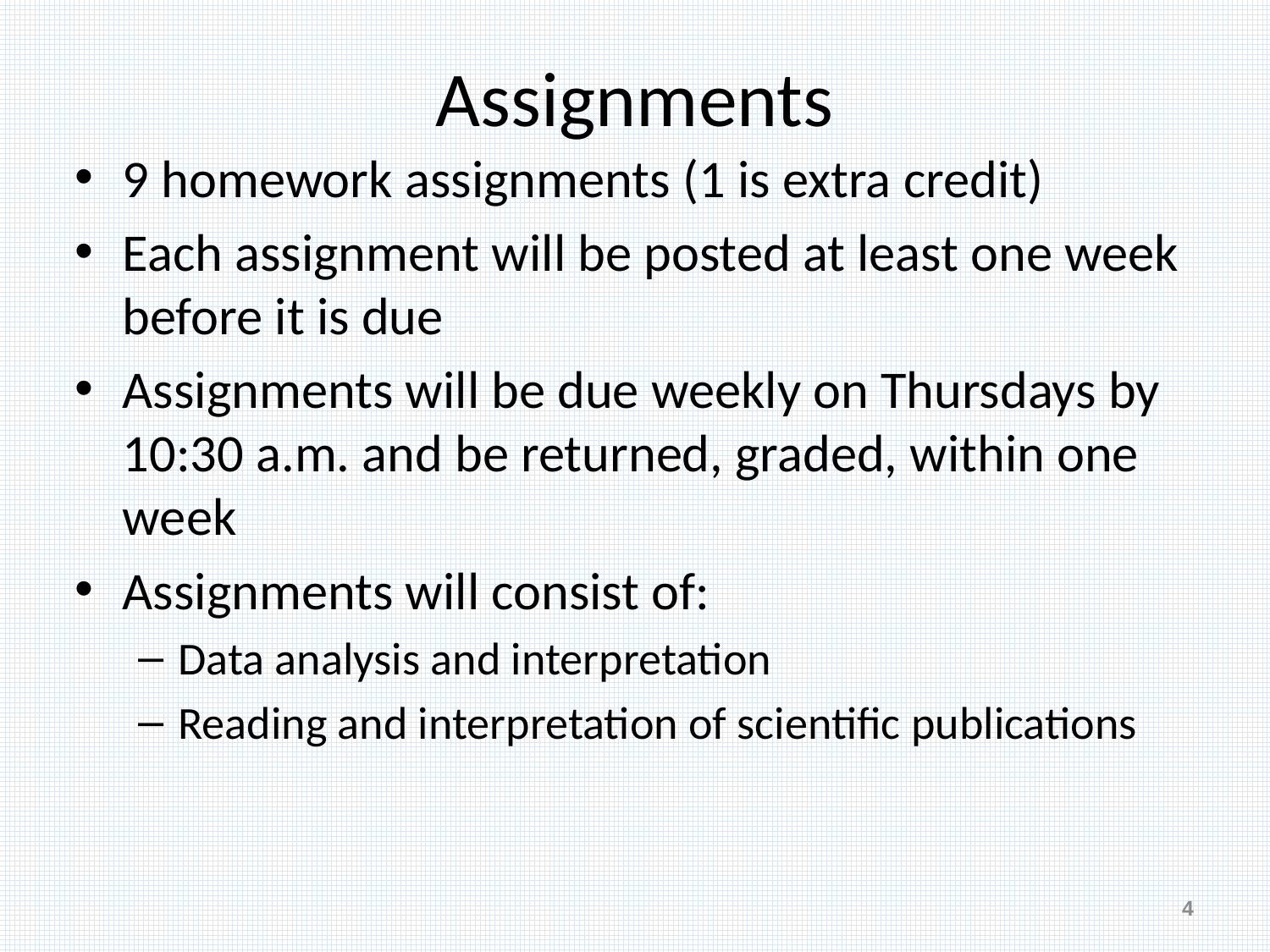

# Assignments
9 homework assignments (1 is extra credit)
Each assignment will be posted at least one week before it is due
Assignments will be due weekly on Thursdays by 10:30 a.m. and be returned, graded, within one week
Assignments will consist of:
Data analysis and interpretation
Reading and interpretation of scientific publications

4